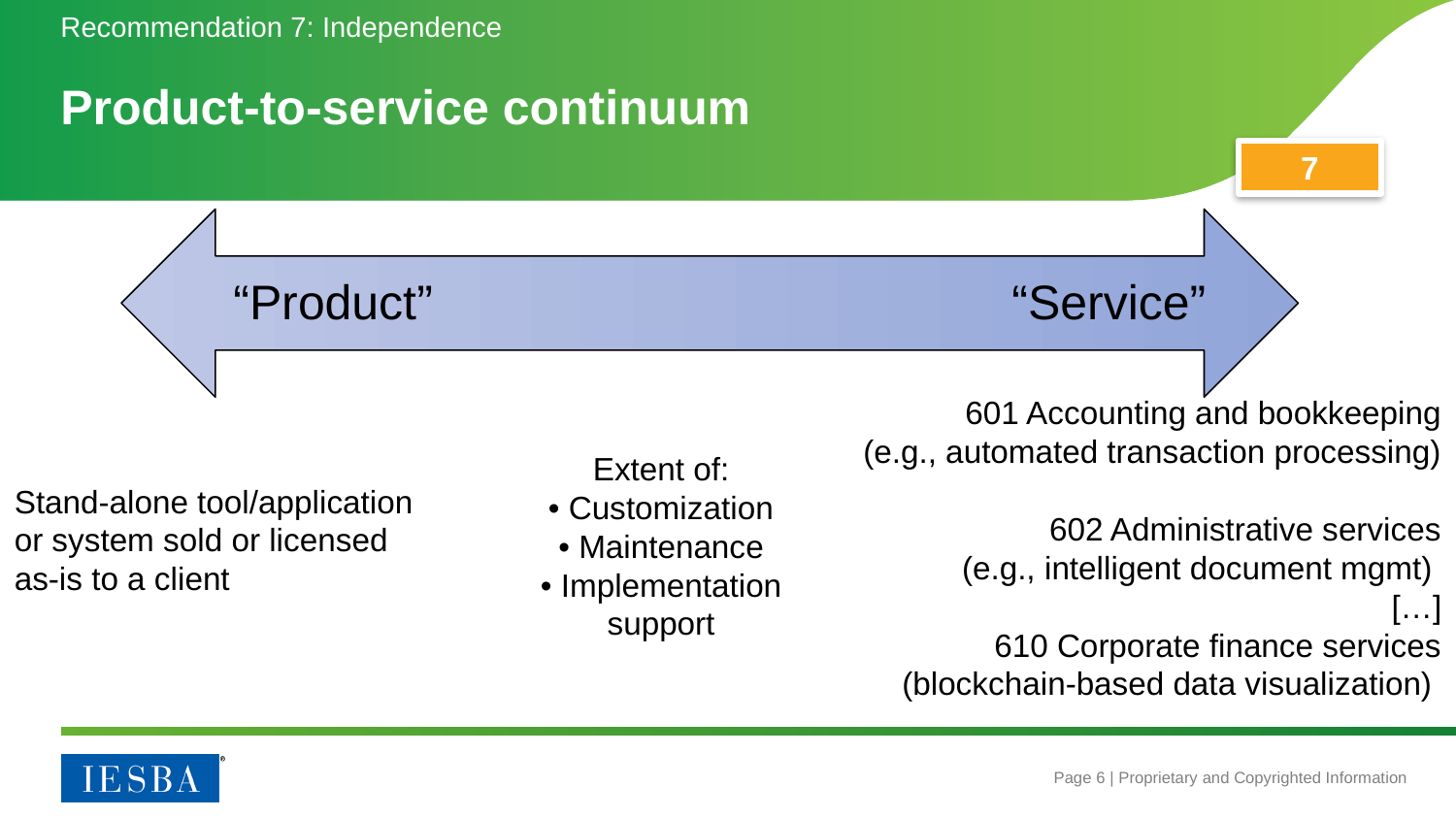

Recommendation 7: Independence
# Product-to-service continuum
7

 “Service”
“Product”
601 Accounting and bookkeeping
(e.g., automated transaction processing)
602 Administrative services
(e.g., intelligent document mgmt)
[…]
610 Corporate finance services
(blockchain-based data visualization)
Extent of: • Customization
• Maintenance
• Implementation
support
Stand-alone tool/application or system sold or licensed as-is to a client